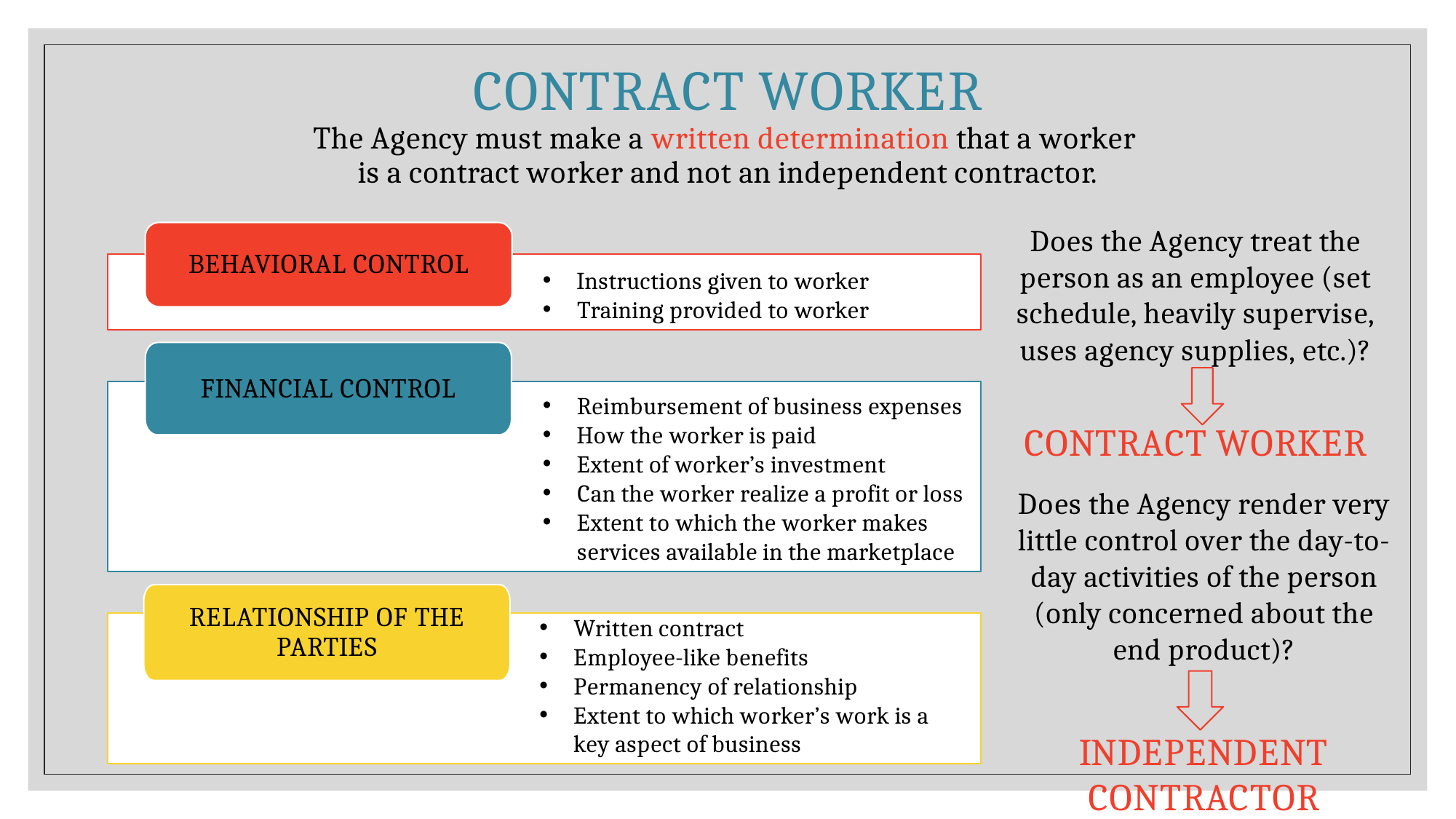

# Contract Worker The Agency must make a written determination that a worker is a contract worker and not an independent contractor.
Does the Agency treat the person as an employee (set schedule, heavily supervise, uses agency supplies, etc.)?

Behavioral Control

Instructions given to worker
Training provided to worker
Financial Control

Reimbursement of business expenses
How the worker is paid
Extent of worker’s investment
Can the worker realize a profit or loss
Extent to which the worker makes services available in the marketplace

Contract Worker

Does the Agency render very little control over the day-to-day activities of the person (only concerned about the end product)?

Relationship of the Parties
Written contract
Employee-like benefits
Permanency of relationship
Extent to which worker’s work is a     key aspect of business

Independent Contractor